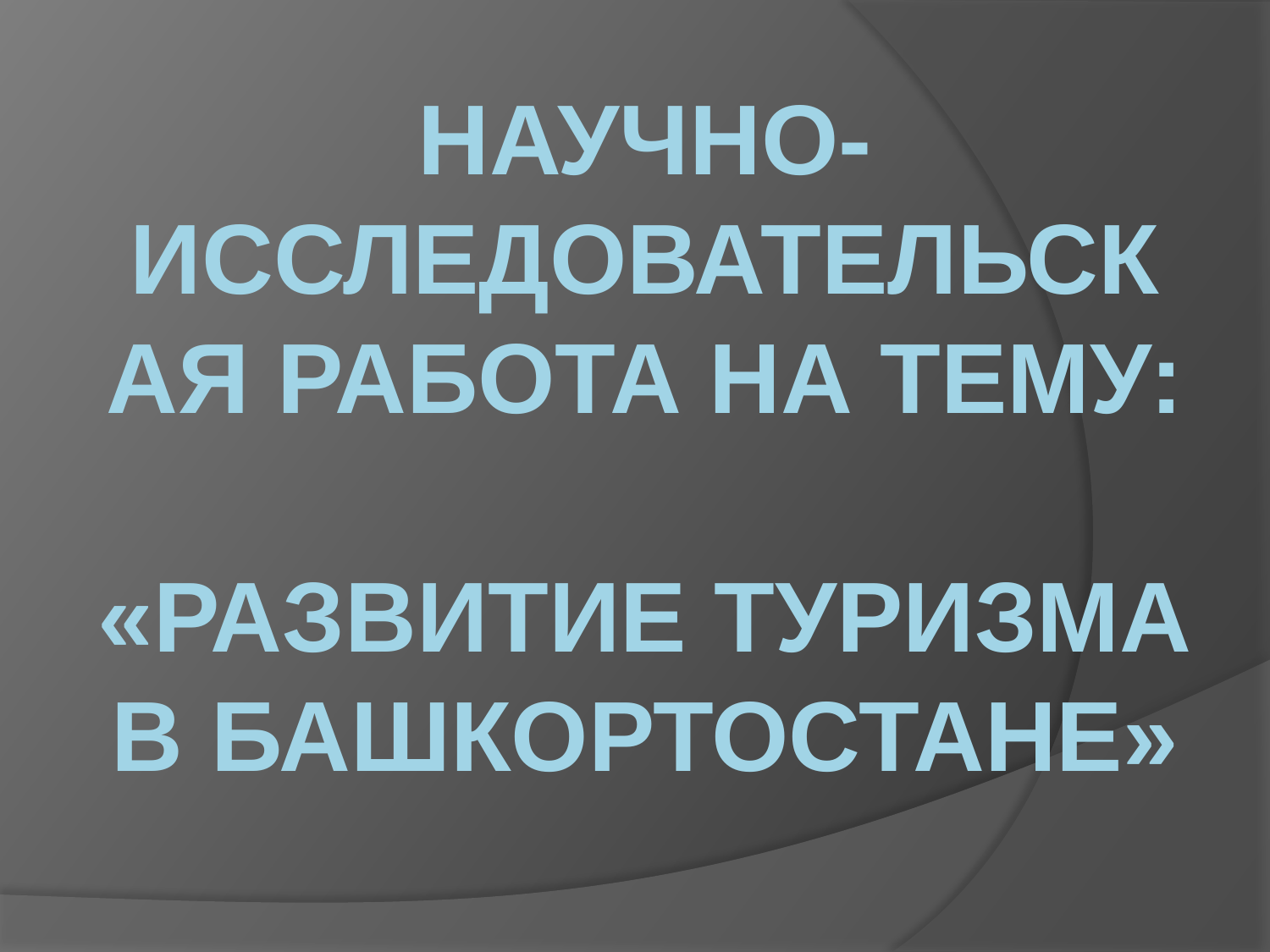

# Научно-исследовательская работа на тему: «Развитие туризма в Башкортостане»